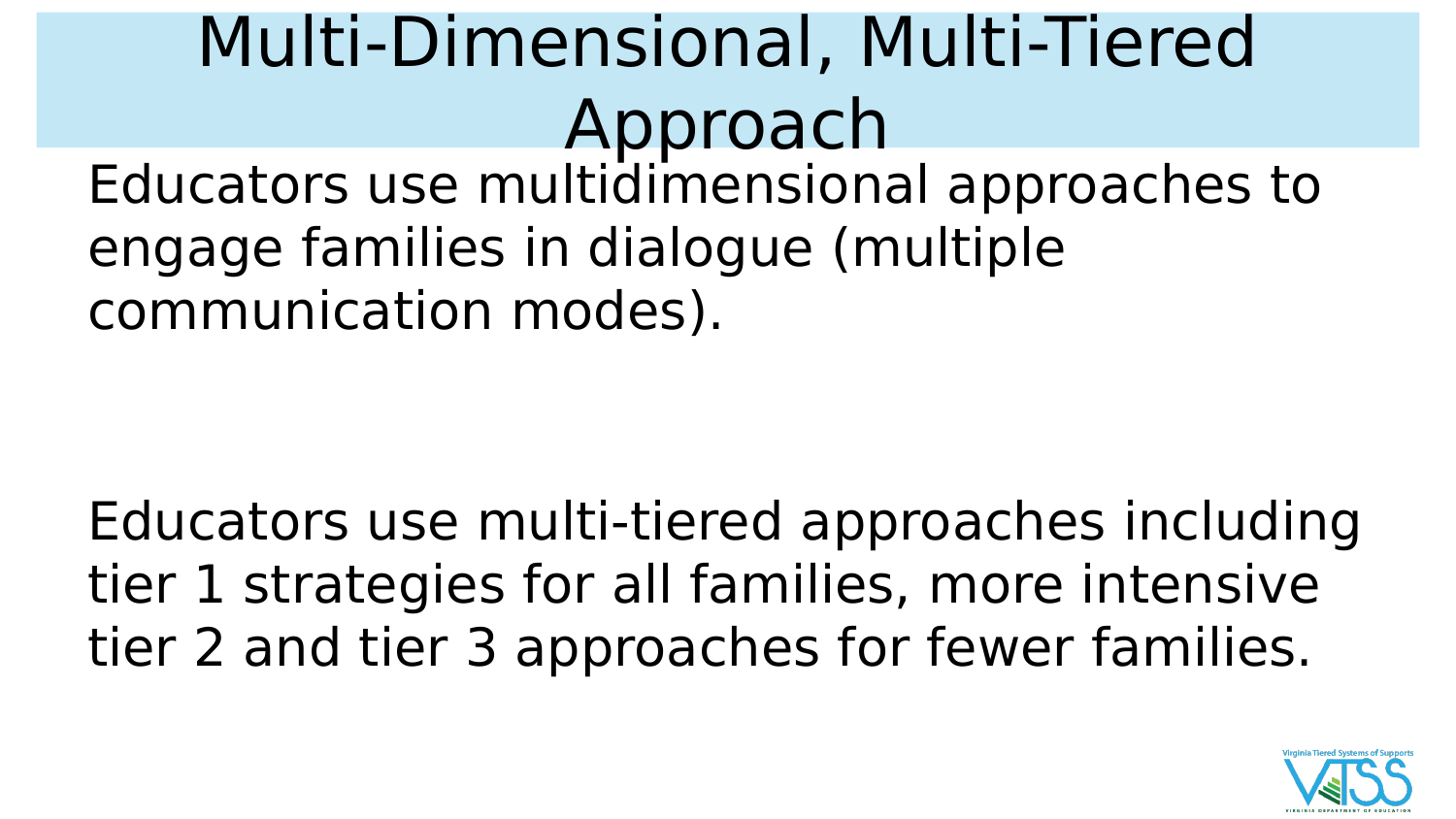

# Multi-Dimensional, Multi-Tiered Approach
Educators use multidimensional approaches to engage families in dialogue (multiple communication modes).

Educators use multi-tiered approaches including tier 1 strategies for all families, more intensive tier 2 and tier 3 approaches for fewer families.